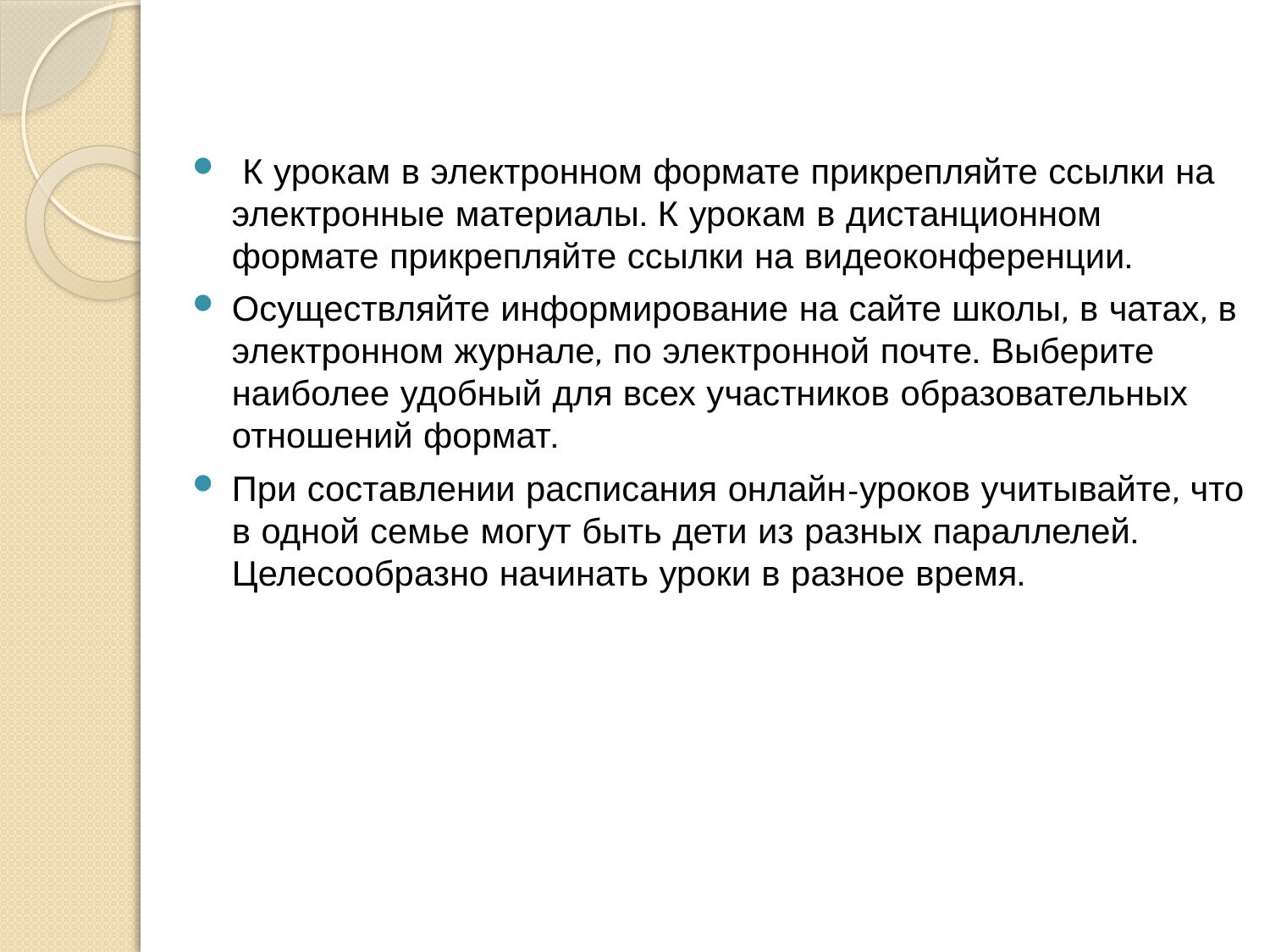

К урокам в электронном формате прикрепляйте ссылки на электронные материалы. К урокам в дистанционном формате прикрепляйте ссылки на видеоконференции.
Осуществляйте информирование на сайте школы, в чатах, в электронном журнале, по электронной почте. Выберите наиболее удобный для всех участников образовательных отношений формат.
При составлении расписания онлайн-уроков учитывайте, что в одной семье могут быть дети из разных параллелей. Целесообразно начинать уроки в разное время.